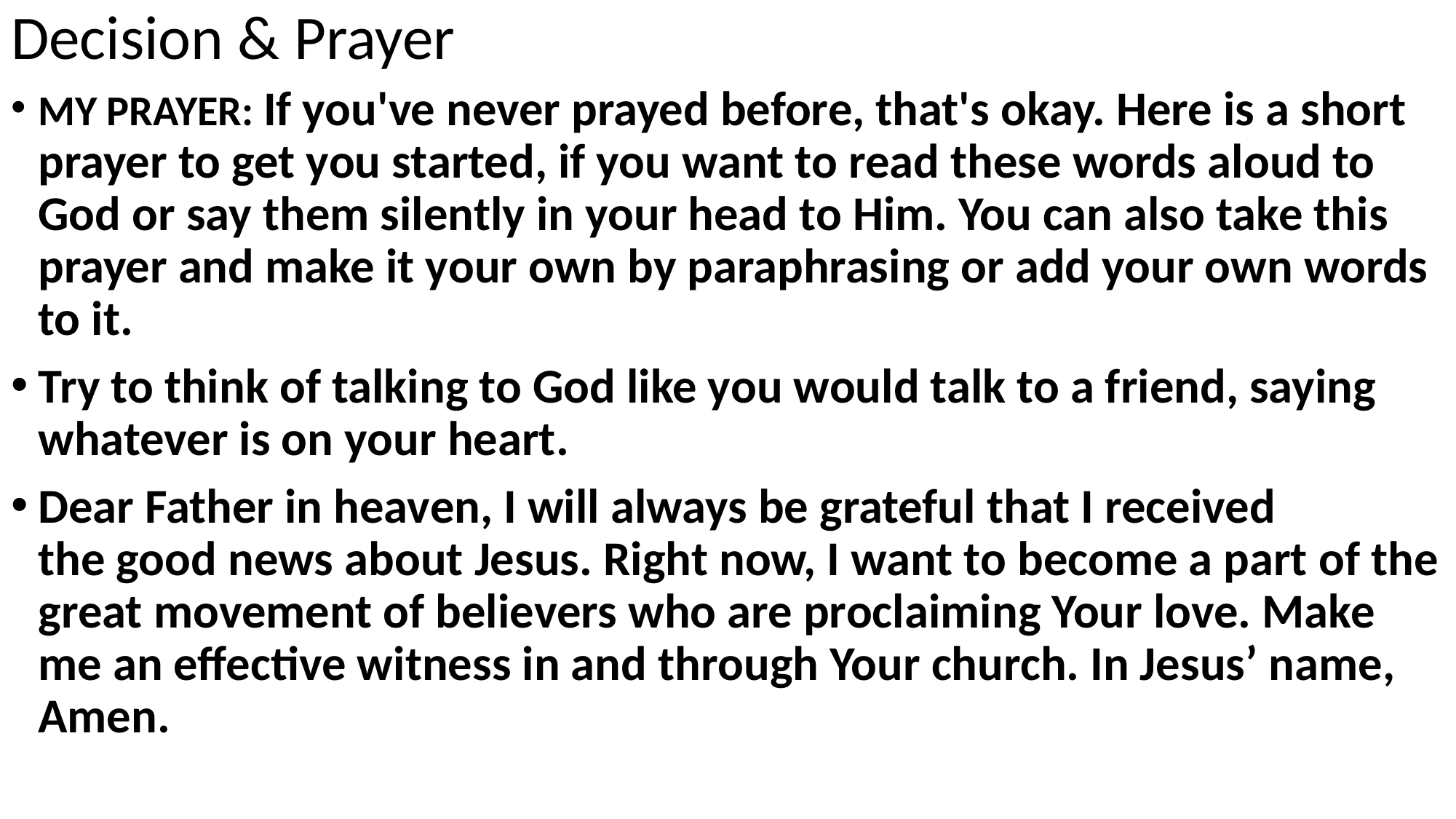

# Decision & Prayer
MY PRAYER: If you've never prayed before, that's okay. Here is a short prayer to get you started, if you want to read these words aloud to God or say them silently in your head to Him. You can also take this prayer and make it your own by paraphrasing or add your own words to it.
Try to think of talking to God like you would talk to a friend, saying whatever is on your heart.
Dear Father in heaven, I will always be grateful that I received the good news about Jesus. Right now, I want to become a part of the great movement of believers who are proclaiming Your love. Make me an effective witness in and through Your church. In Jesus’ name, Amen.